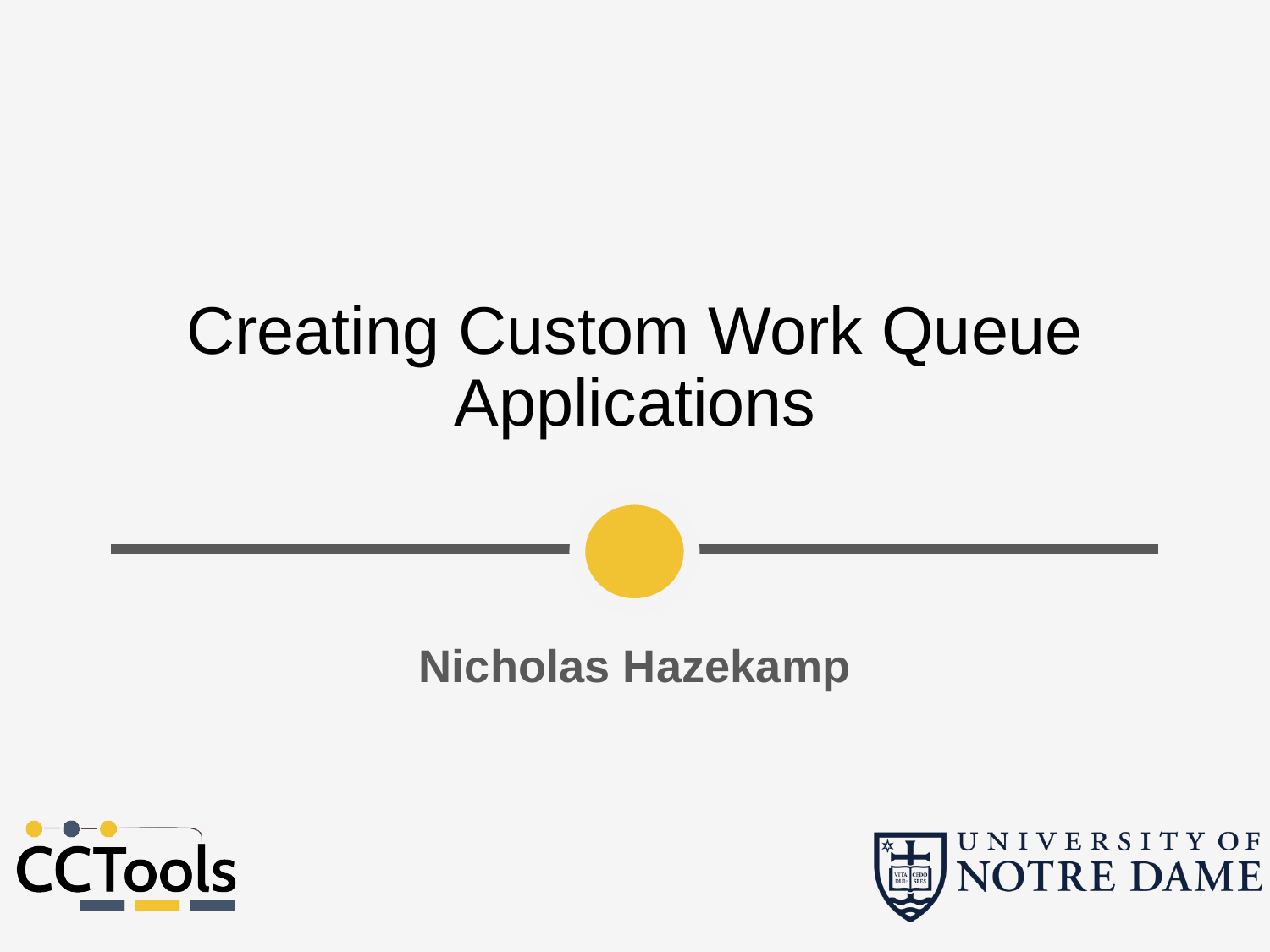

# Creating Custom Work Queue Applications

Nicholas Hazekamp